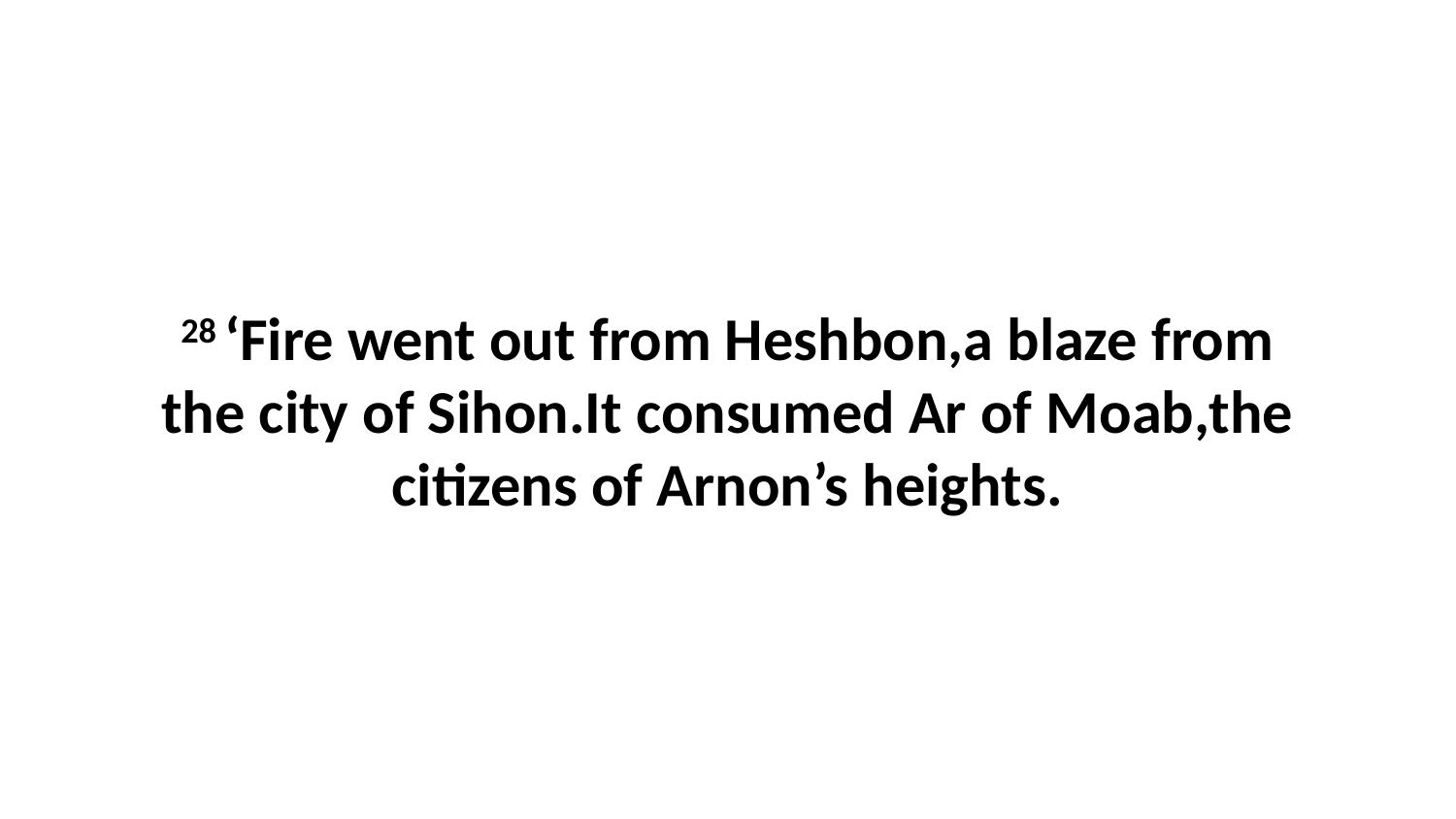

28 ‘Fire went out from Heshbon,a blaze from the city of Sihon.It consumed Ar of Moab,the citizens of Arnon’s heights.